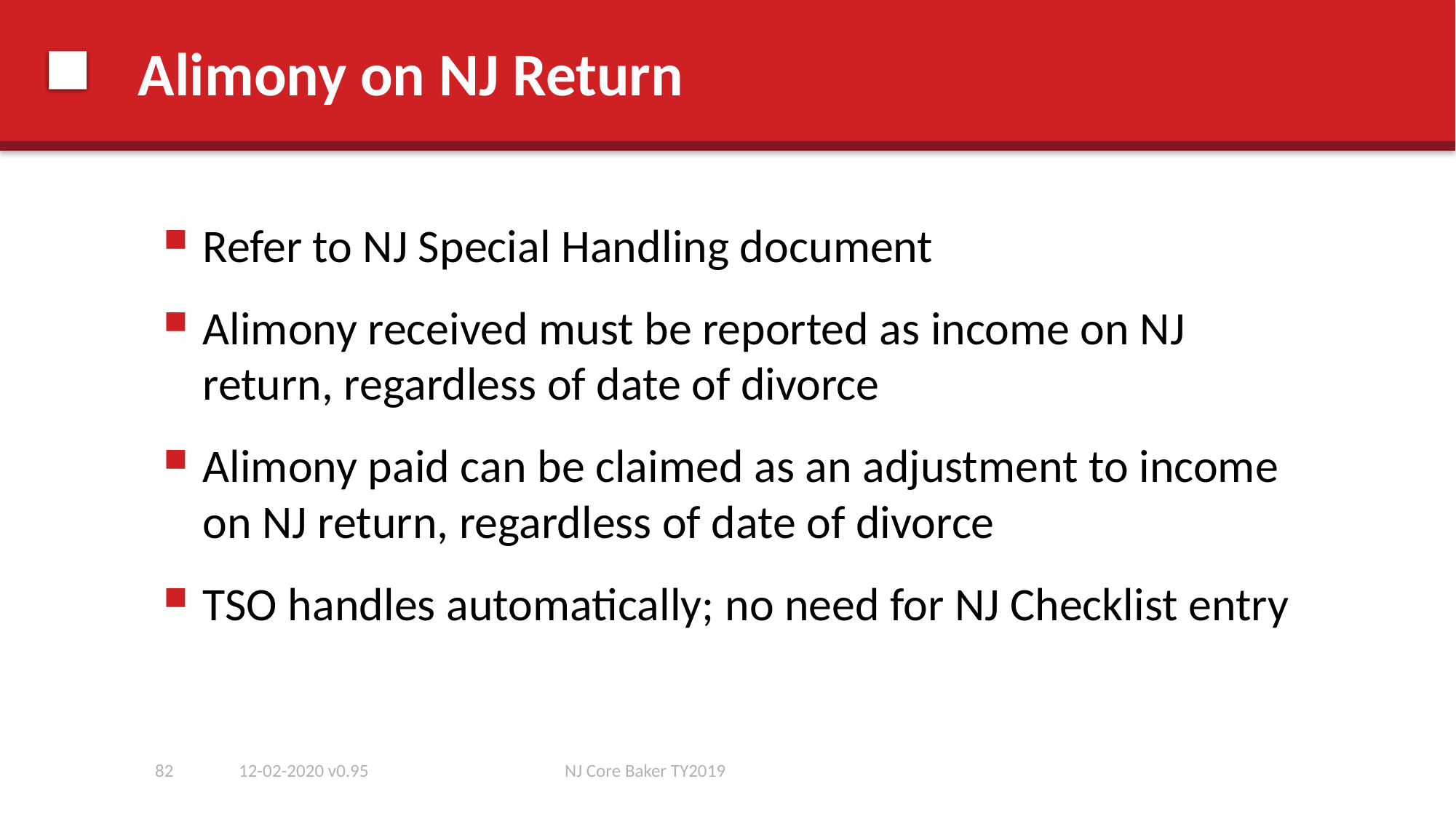

# Alimony on NJ Return
Refer to NJ Special Handling document
Alimony received must be reported as income on NJ return, regardless of date of divorce
Alimony paid can be claimed as an adjustment to income on NJ return, regardless of date of divorce
TSO handles automatically; no need for NJ Checklist entry
82
12-02-2020 v0.95
NJ Core Baker TY2019